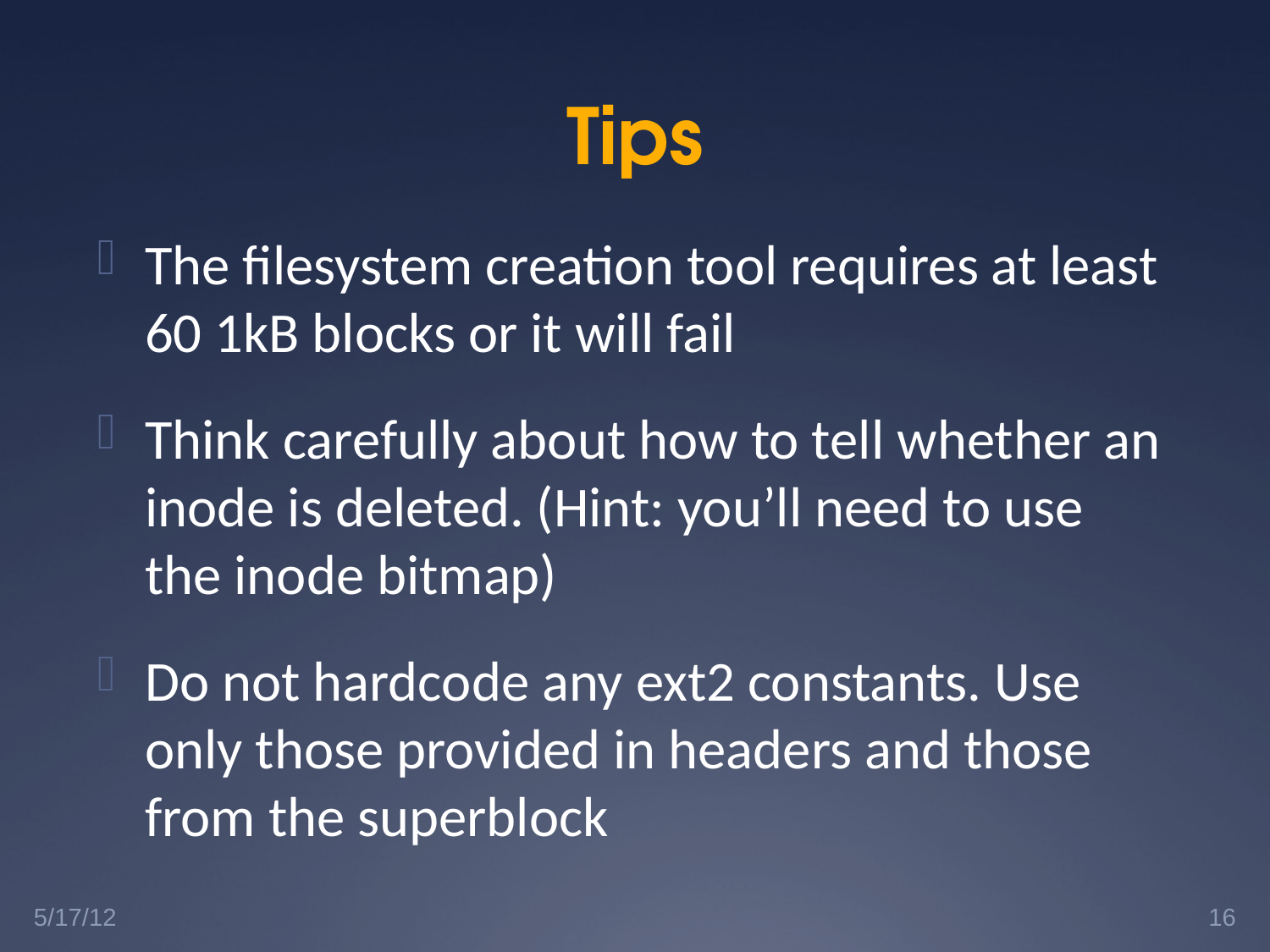

# Tips
The filesystem creation tool requires at least 60 1kB blocks or it will fail
Think carefully about how to tell whether an inode is deleted. (Hint: you’ll need to use the inode bitmap)
Do not hardcode any ext2 constants. Use only those provided in headers and those from the superblock

5/17/12
16